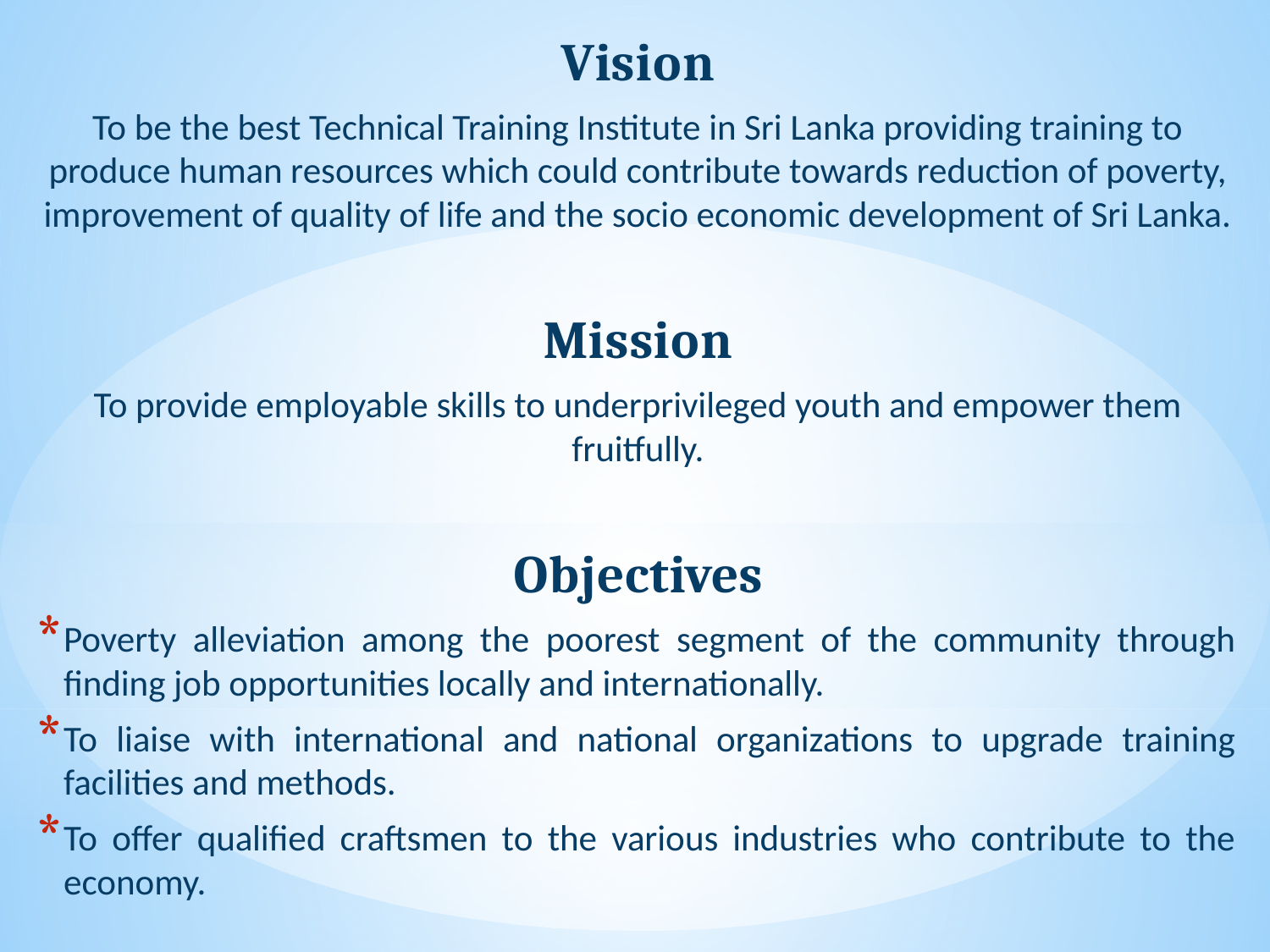

Vision
To be the best Technical Training Institute in Sri Lanka providing training to produce human resources which could contribute towards reduction of poverty, improvement of quality of life and the socio economic development of Sri Lanka.

Mission
To provide employable skills to underprivileged youth and empower them fruitfully.

Objectives
Poverty alleviation among the poorest segment of the community through finding job opportunities locally and internationally.
To liaise with international and national organizations to upgrade training facilities and methods.
To offer qualified craftsmen to the various industries who contribute to the economy.